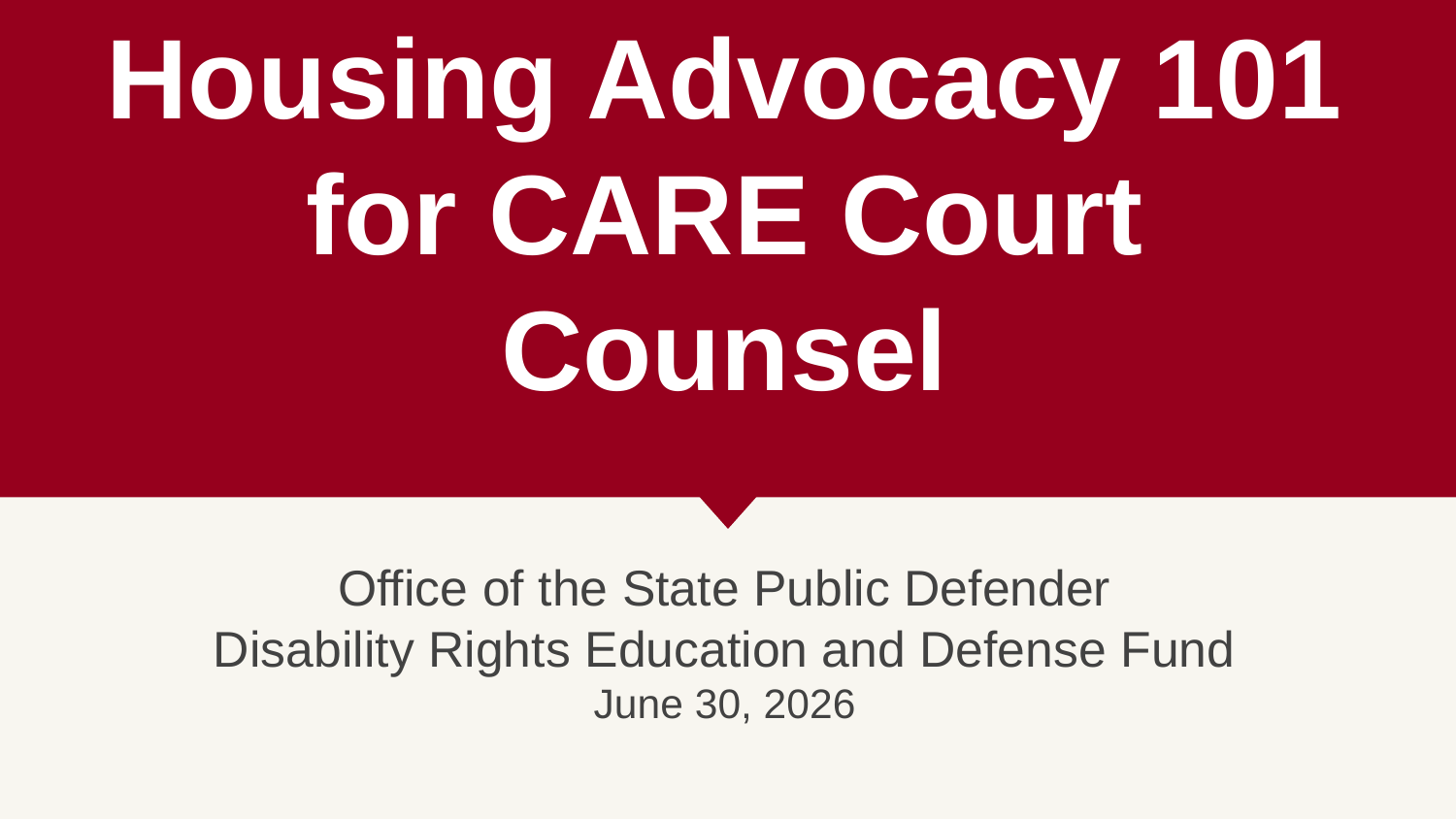

# Housing Advocacy 101 for CARE Court Counsel
Office of the State Public Defender
Disability Rights Education and Defense Fund
June 30, 2026